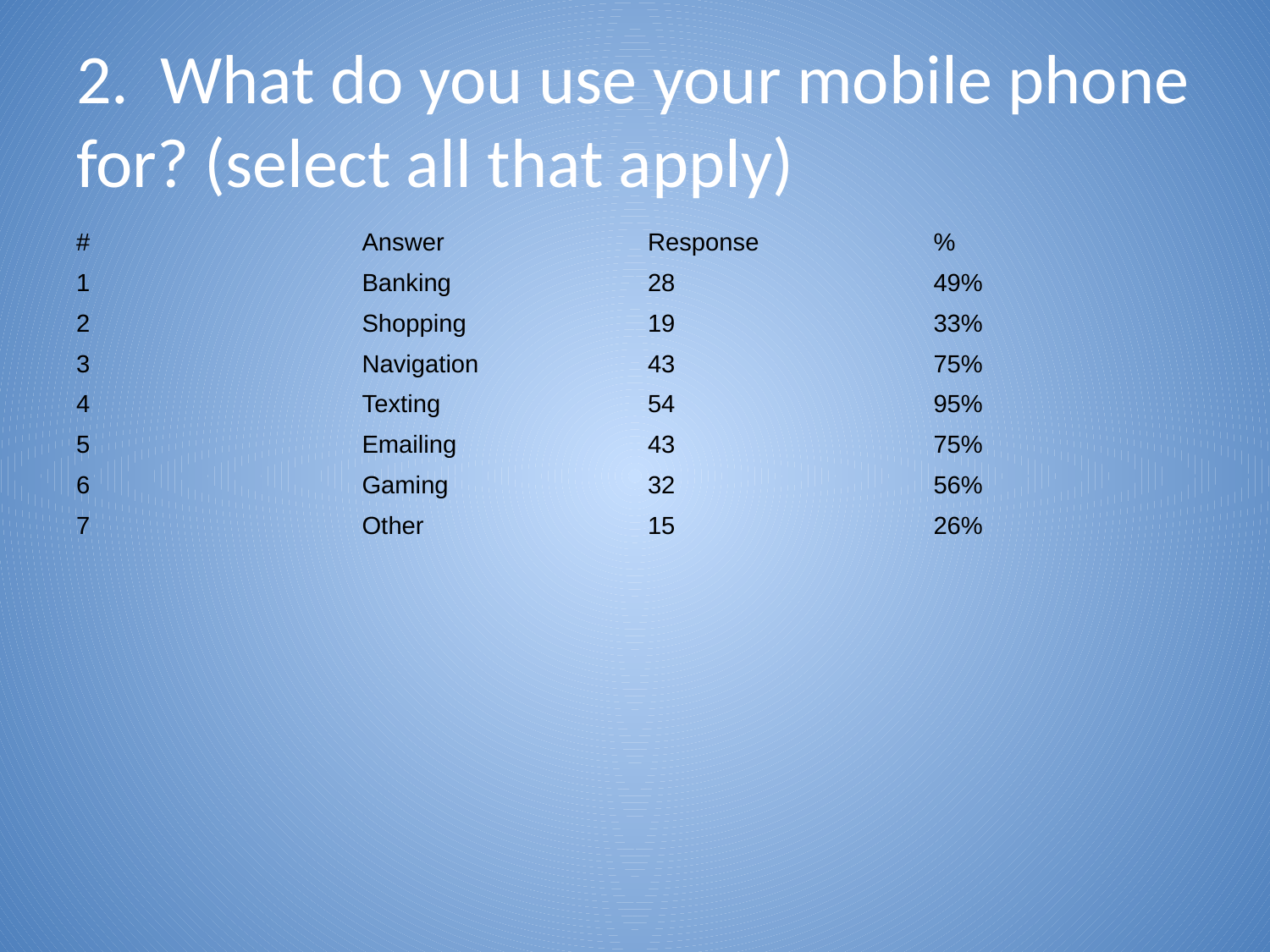

# 2.  What do you use your mobile phone for? (select all that apply)
| # | Answer | Response | % |
| --- | --- | --- | --- |
| 1 | Banking | 28 | 49% |
| 2 | Shopping | 19 | 33% |
| 3 | Navigation | 43 | 75% |
| 4 | Texting | 54 | 95% |
| 5 | Emailing | 43 | 75% |
| 6 | Gaming | 32 | 56% |
| 7 | Other | 15 | 26% |